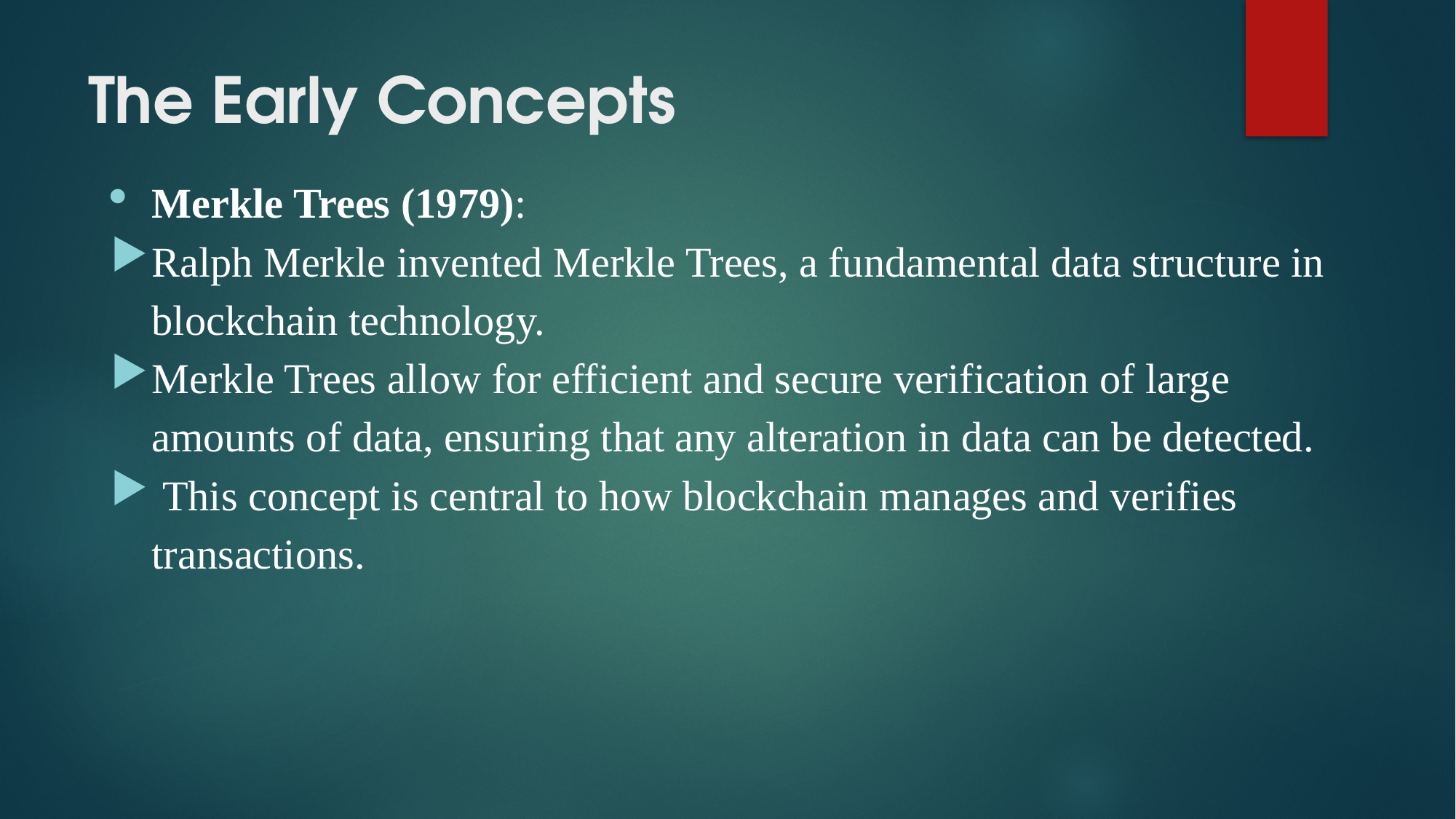

# The Early Concepts
Merkle Trees (1979):
Ralph Merkle invented Merkle Trees, a fundamental data structure in blockchain technology.
Merkle Trees allow for efficient and secure verification of large amounts of data, ensuring that any alteration in data can be detected.
 This concept is central to how blockchain manages and verifies transactions.